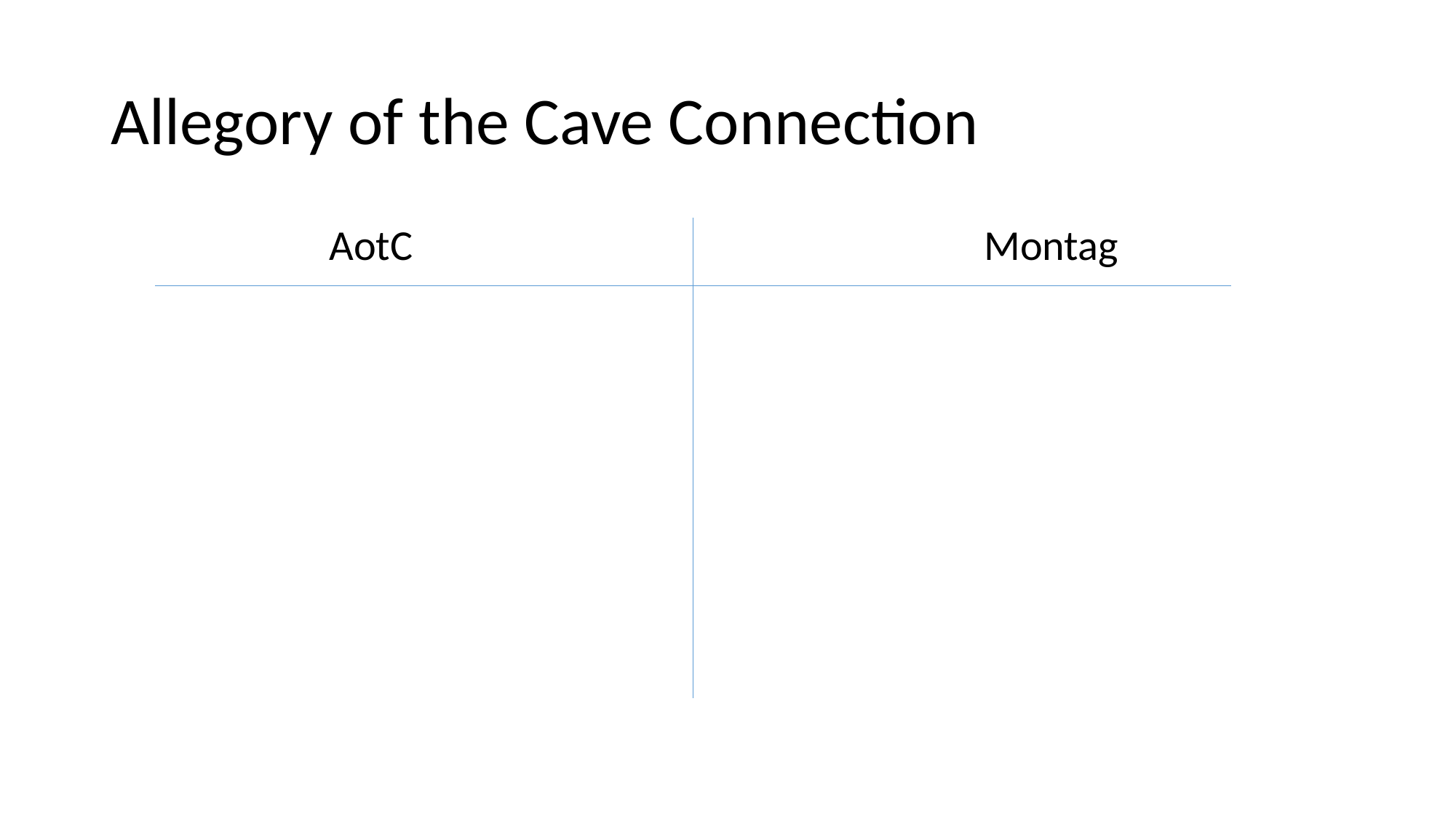

# Allegory of the Cave Connection
		AotC						Montag